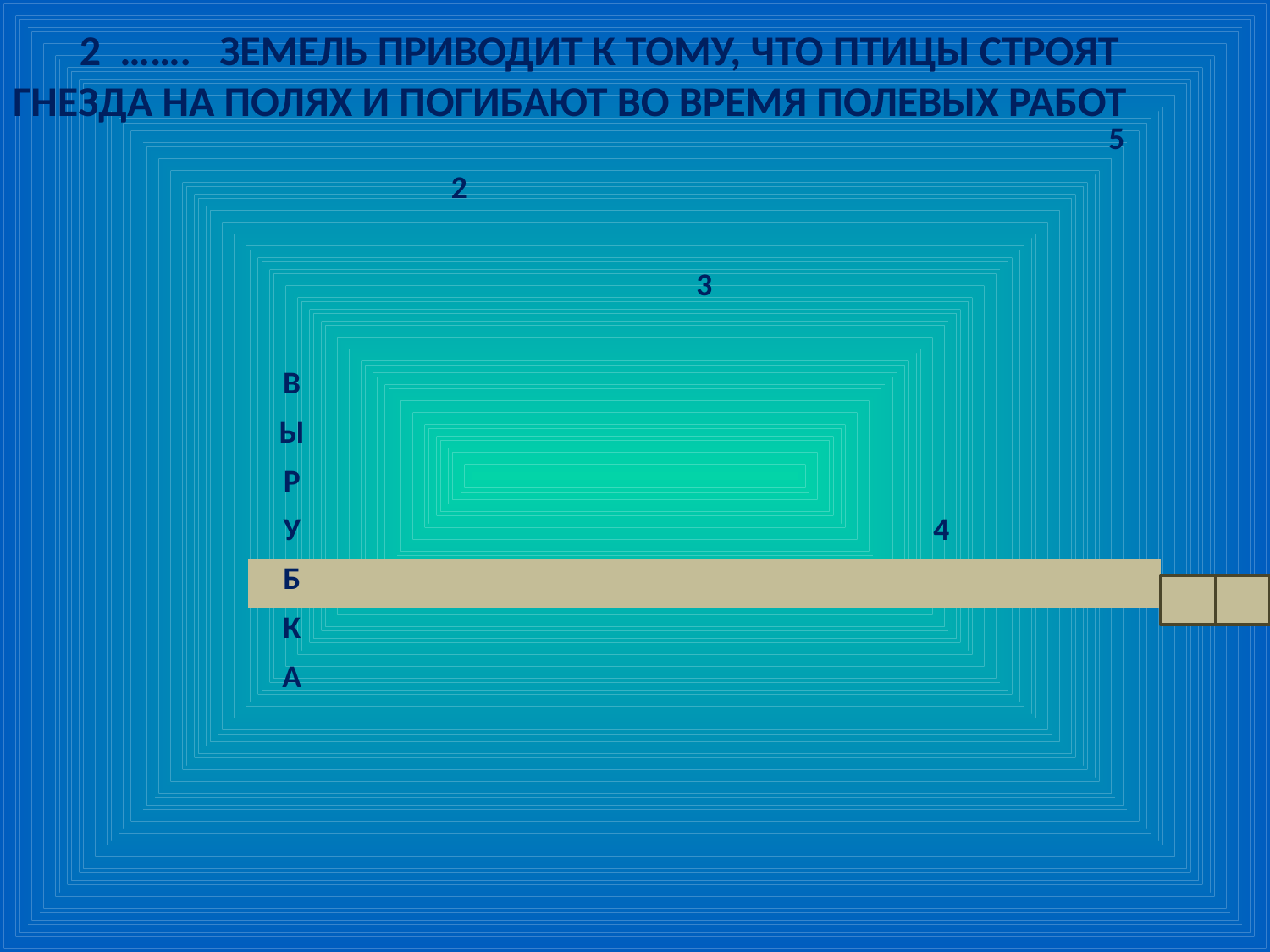

# 2  …….   ЗЕМЕЛЬ ПРИВОДИТ К ТОМУ, ЧТО ПТИЦЫ СТРОЯТ ГНЕЗДА НА ПОЛЯХ И ПОГИБАЮТ ВО ВРЕМЯ ПОЛЕВЫХ РАБОТ
|  |  |  |  |  |  |  |  |  |  | 5 |
| --- | --- | --- | --- | --- | --- | --- | --- | --- | --- | --- |
|  |  | 2 |  |  |  |  |  |  |  |  |
|  |  |  |  |  |  |  |  |  |  |  |
|  |  |  |  |  | 3 |  |  |  |  |  |
|  |  |  |  |  |  |  |  |  |  |  |
| В |  |  |  |  |  |  |  |  |  |  |
| Ы |  |  |  |  |  |  |  |  |  |  |
| Р |  |  |  |  |  |  |  |  |  |  |
| У |  |  |  |  |  |  |  | 4 |  |  |
| Б |  |  |  |  |  |  |  |  |  |  |
| К |  |  |  |  |  |  |  |  |  |  |
| А |  |  |  |  |  |  |  |  |  |  |
|  |  |  |  |  |  |  |  |  |  |  |
|  |  |  |  |  |  |  |  |  |  |  |
|  |  |  |  |  |  |  |  |  |  |  |
|  |  |  |  |  |  |  |  |  |  |  |